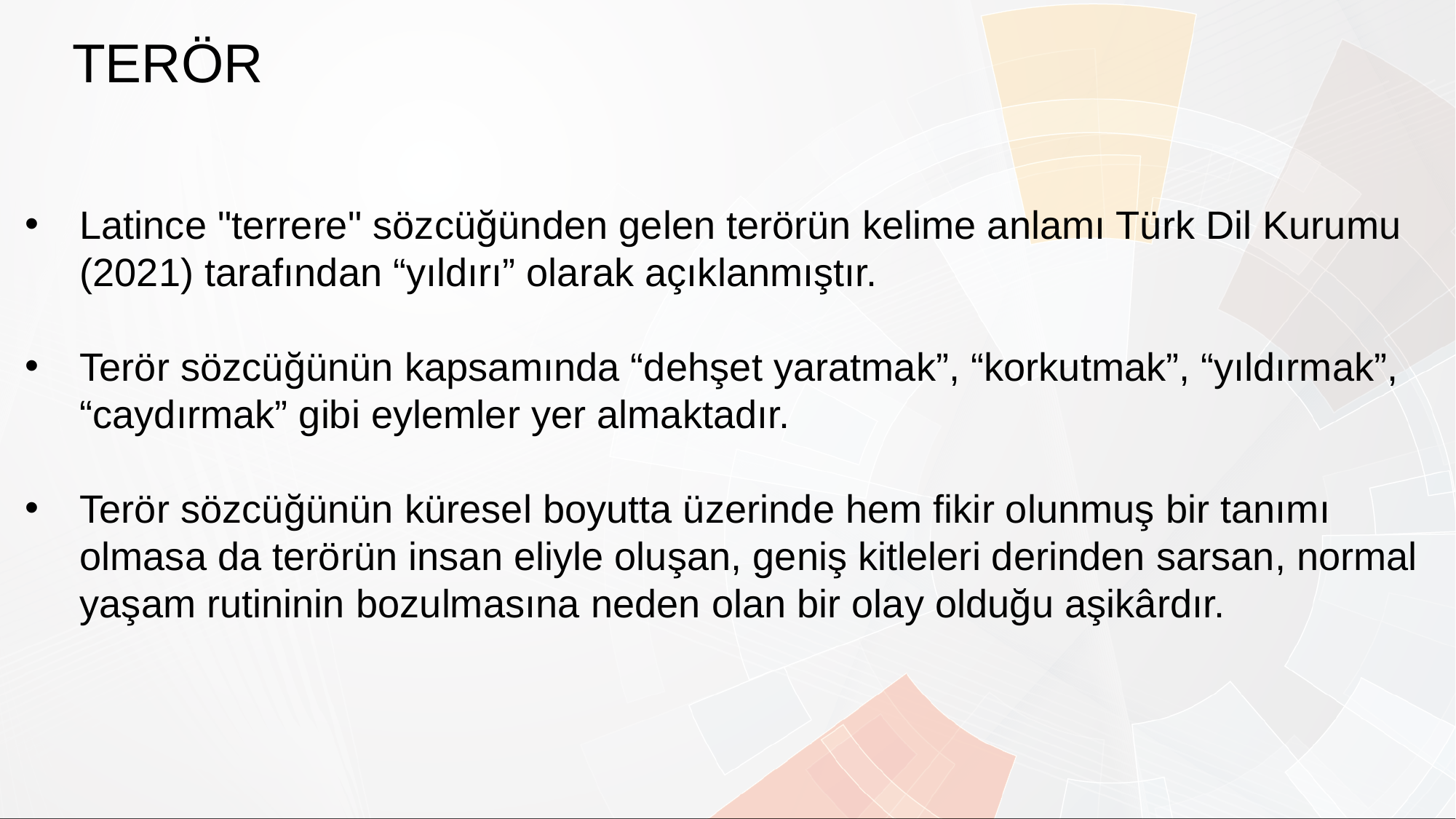

TERÖR
Latince "terrere" sözcüğünden gelen terörün kelime anlamı Türk Dil Kurumu (2021) tarafından “yıldırı” olarak açıklanmıştır.

Terör sözcüğünün kapsamında “dehşet yaratmak”, “korkutmak”, “yıldırmak”, “caydırmak” gibi eylemler yer almaktadır.

Terör sözcüğünün küresel boyutta üzerinde hem fikir olunmuş bir tanımı olmasa da terörün insan eliyle oluşan, geniş kitleleri derinden sarsan, normal yaşam rutininin bozulmasına neden olan bir olay olduğu aşikârdır.